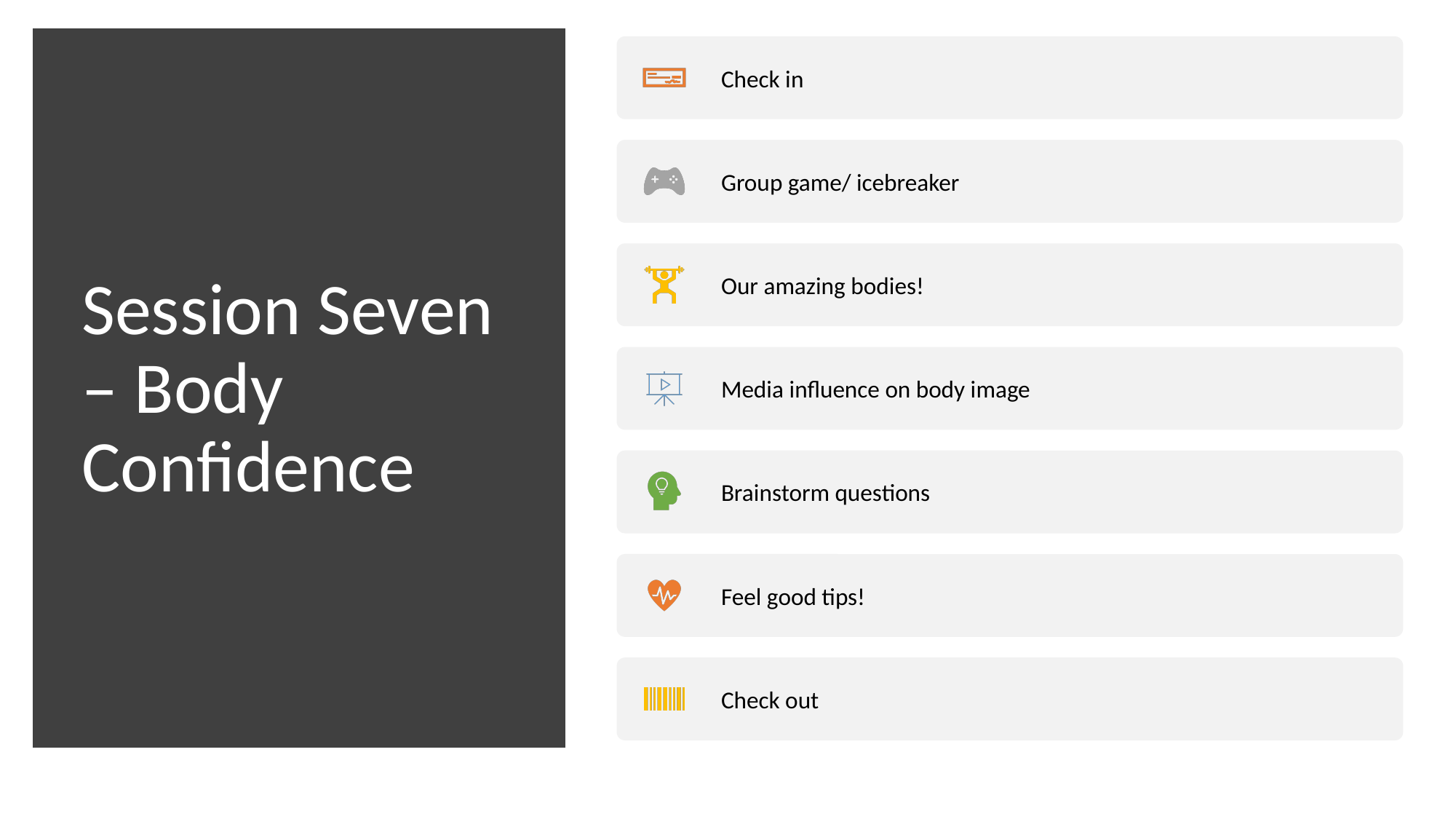

Check in
Group game/ icebreaker
Our amazing bodies!
Media influence on body image
Brainstorm questions
Feel good tips!
Check out
# Session Seven – Body Confidence